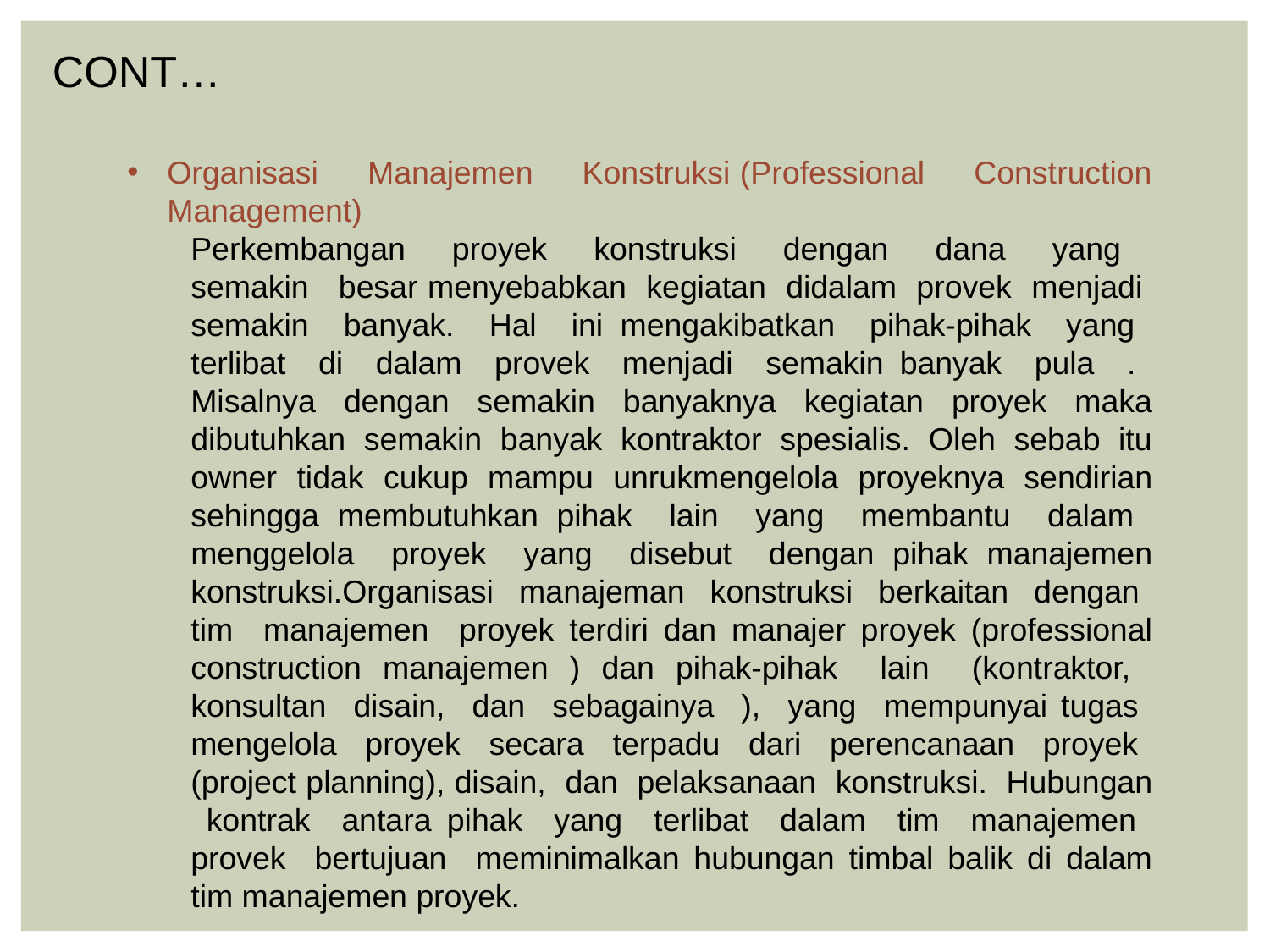

CONT…
Organisasi     Manajemen     Konstruksi (Professional     Construction Management)
Perkembangan   proyek   konstruksi   dengan   dana   yang   semakin   besar menyebabkan  kegiatan  didalam  provek  menjadi  semakin  banyak.  Hal  ini mengakibatkan  pihak-pihak  yang  terlibat  di  dalam  provek  menjadi  semakin banyak  pula  .  Misalnya  dengan  semakin  banyaknya  kegiatan  proyek  maka dibutuhkan semakin banyak kontraktor spesialis. Oleh sebab itu owner tidak cukup mampu unrukmengelola proyeknya sendirian sehingga membutuhkan pihak  lain  yang  membantu  dalam  menggelola  proyek  yang  disebut  dengan pihak manajemen konstruksi.Organisasi  manajeman  konstruksi  berkaitan  dengan  tim  manajemen  proyek terdiri dan manajer proyek (professional construction manajemen ) dan pihak-pihak  lain  (kontraktor,  konsultan  disain,  dan  sebagainya  ),  yang  mempunyai tugas  mengelola  proyek  secara  terpadu  dari  perencanaan  proyek  (project planning), disain,  dan  pelaksanaan  konstruksi.  Hubungan  kontrak  antara pihak  yang  terlibat  dalam  tim  manajemen  provek  bertujuan  meminimalkan hubungan timbal balik di dalam tim manajemen proyek.